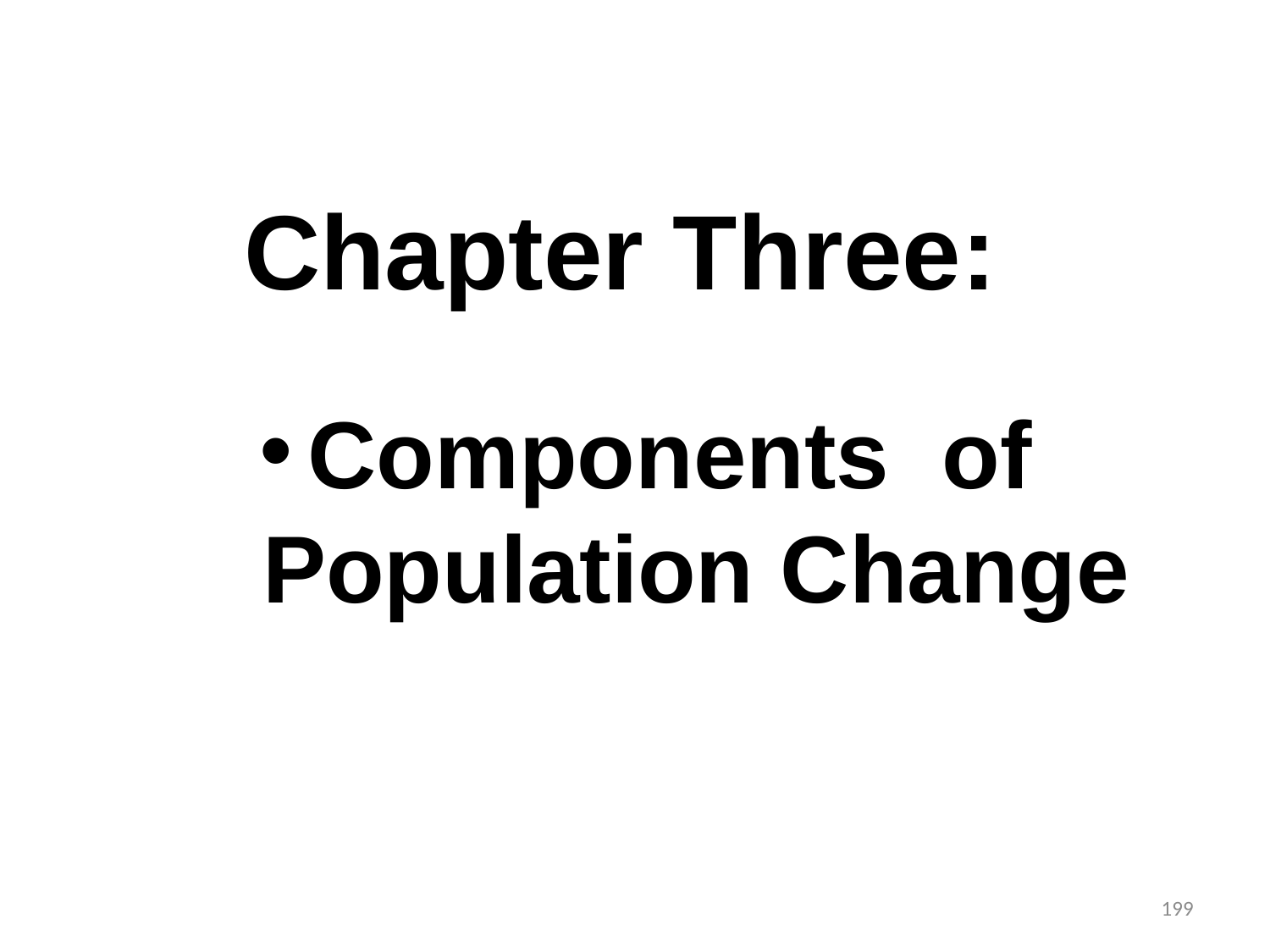

# Chapter Three:
Components  of   Population Change

199